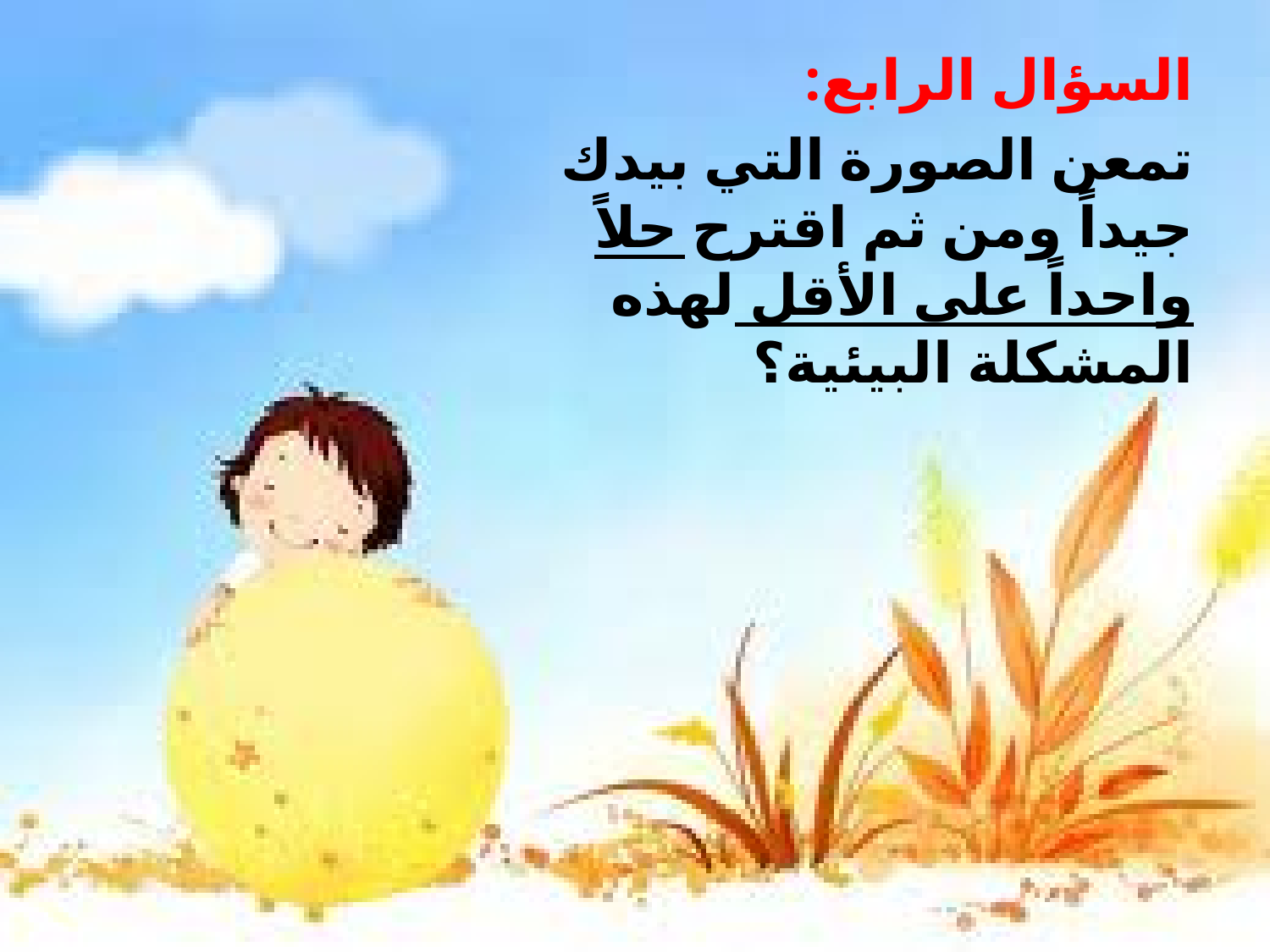

السؤال الرابع:
تمعن الصورة التي بيدك جيداً ومن ثم اقترح حلاً واحداً على الأقل لهذه المشكلة البيئية؟